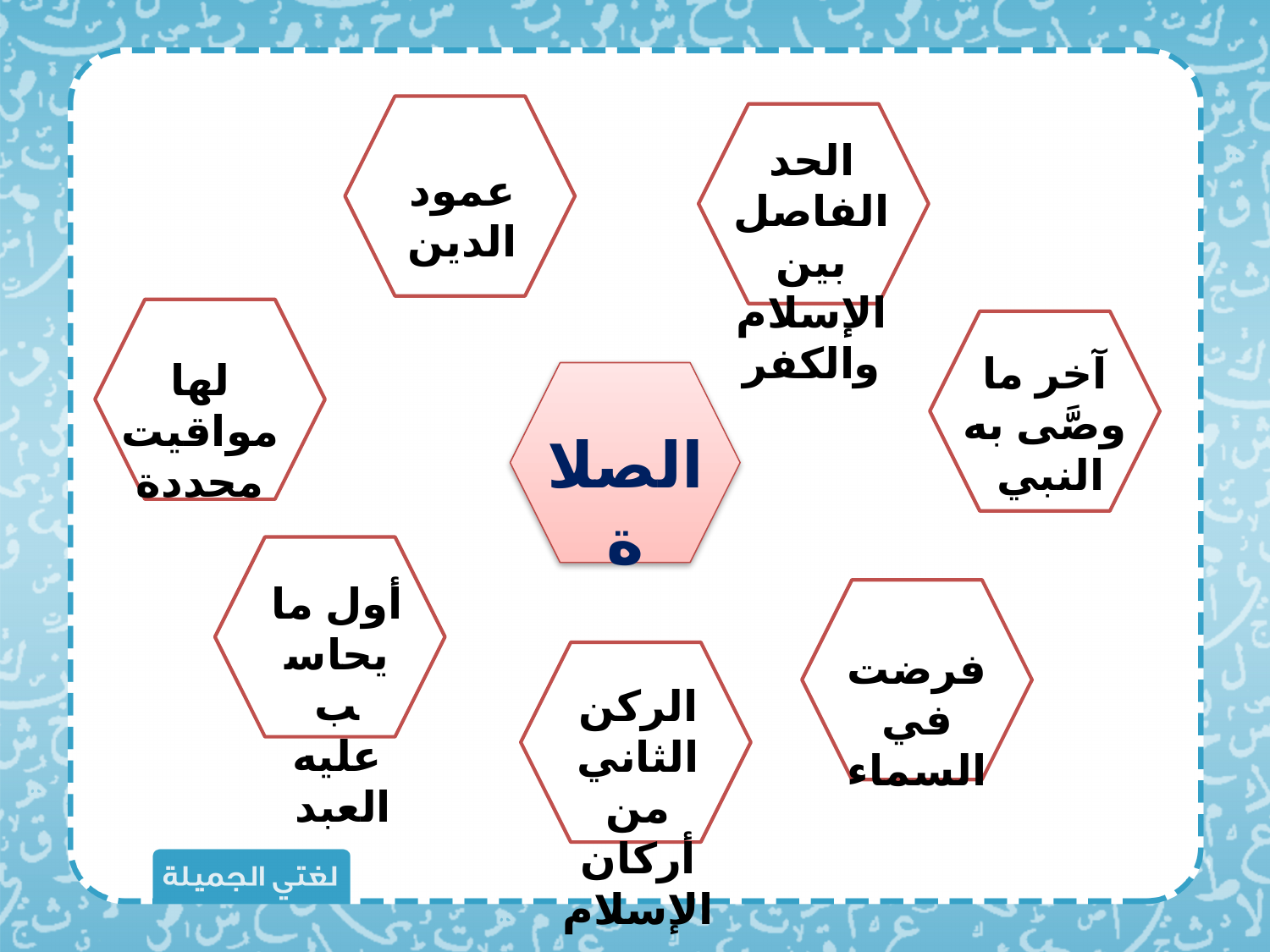

الحد الفاصل بين الإسلام والكفر
عمود الدين

آخر ما وصَّى به النبي
لها مواقيت محددة

الصلاة

أول ما يحاسب عليه العبد

فرضت في السماء

الركن الثاني من أركان الإسلام